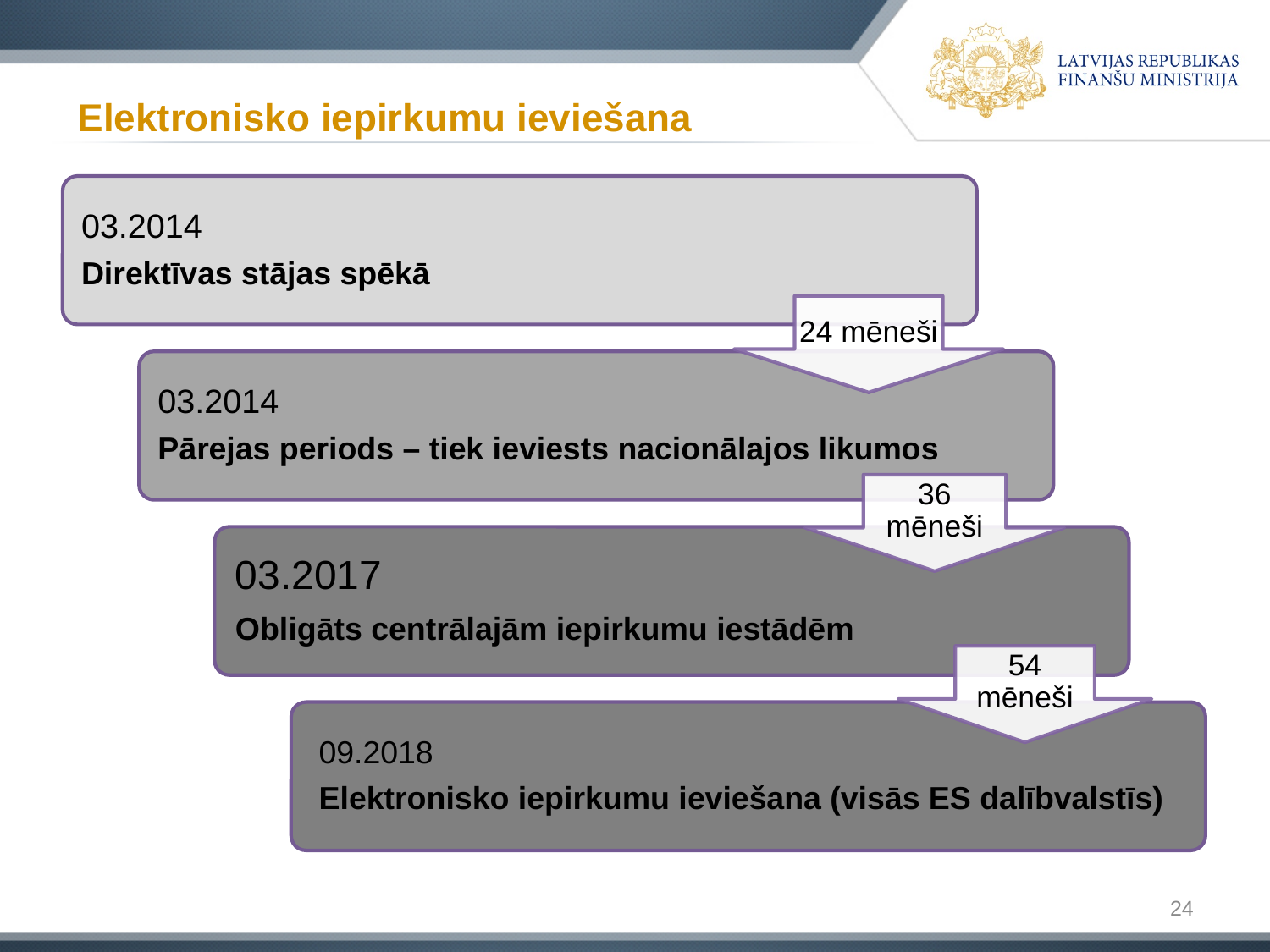

# Elektronisko iepirkumu ieviešana
03.2014
Direktīvas stājas spēkā
03.2014
Pārejas periods – tiek ieviests nacionālajos likumos
03.2017
Obligāts centrālajām iepirkumu iestādēm
09.2018
Elektronisko iepirkumu ieviešana (visās ES dalībvalstīs)
24 mēneši
36 mēneši
54 mēneši
24